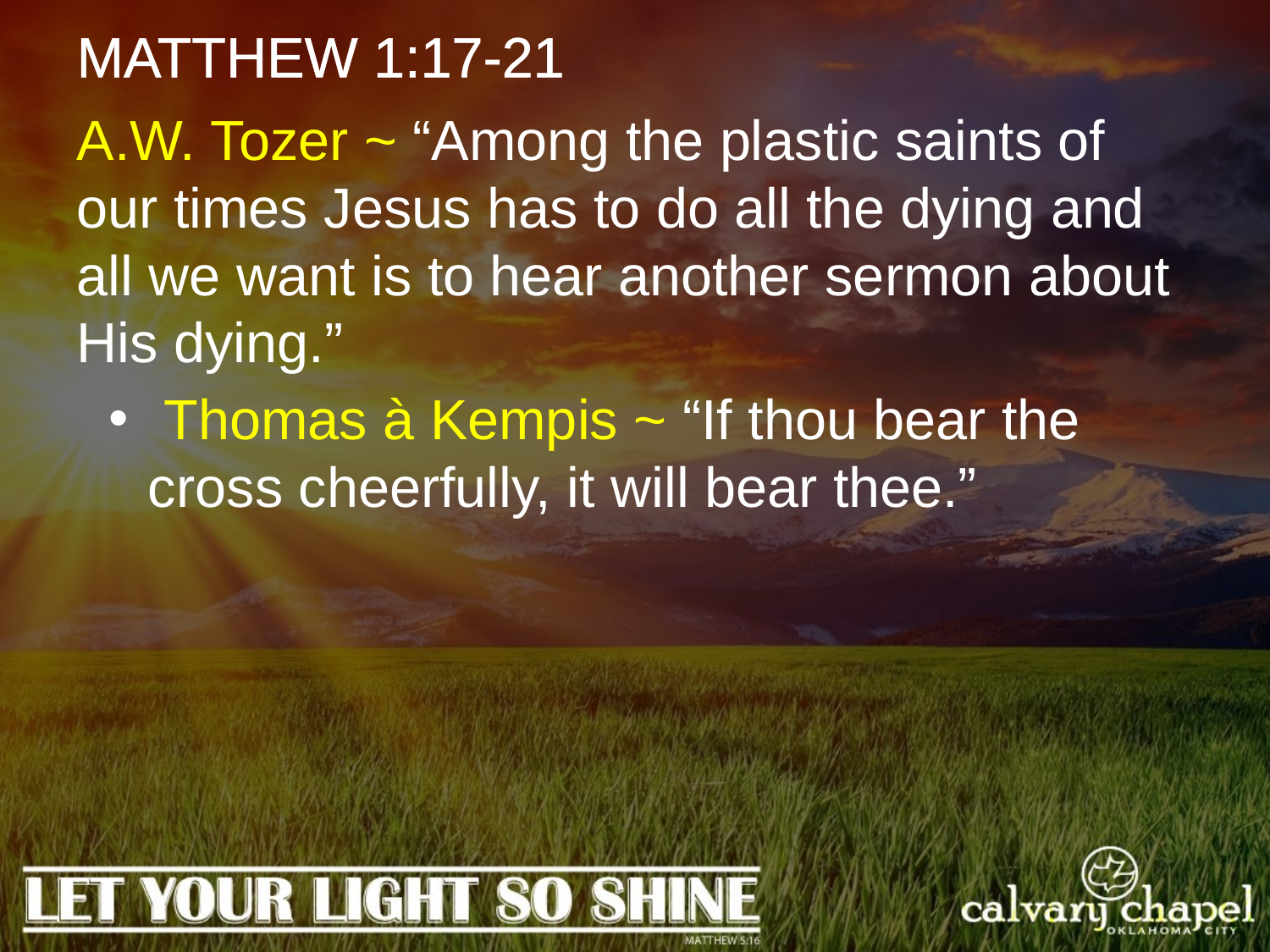

MATTHEW 1:17-21
A.W. Tozer ~ “Among the plastic saints of our times Jesus has to do all the dying and all we want is to hear another sermon about His dying.”
 Thomas à Kempis ~ “If thou bear the cross cheerfully, it will bear thee.”